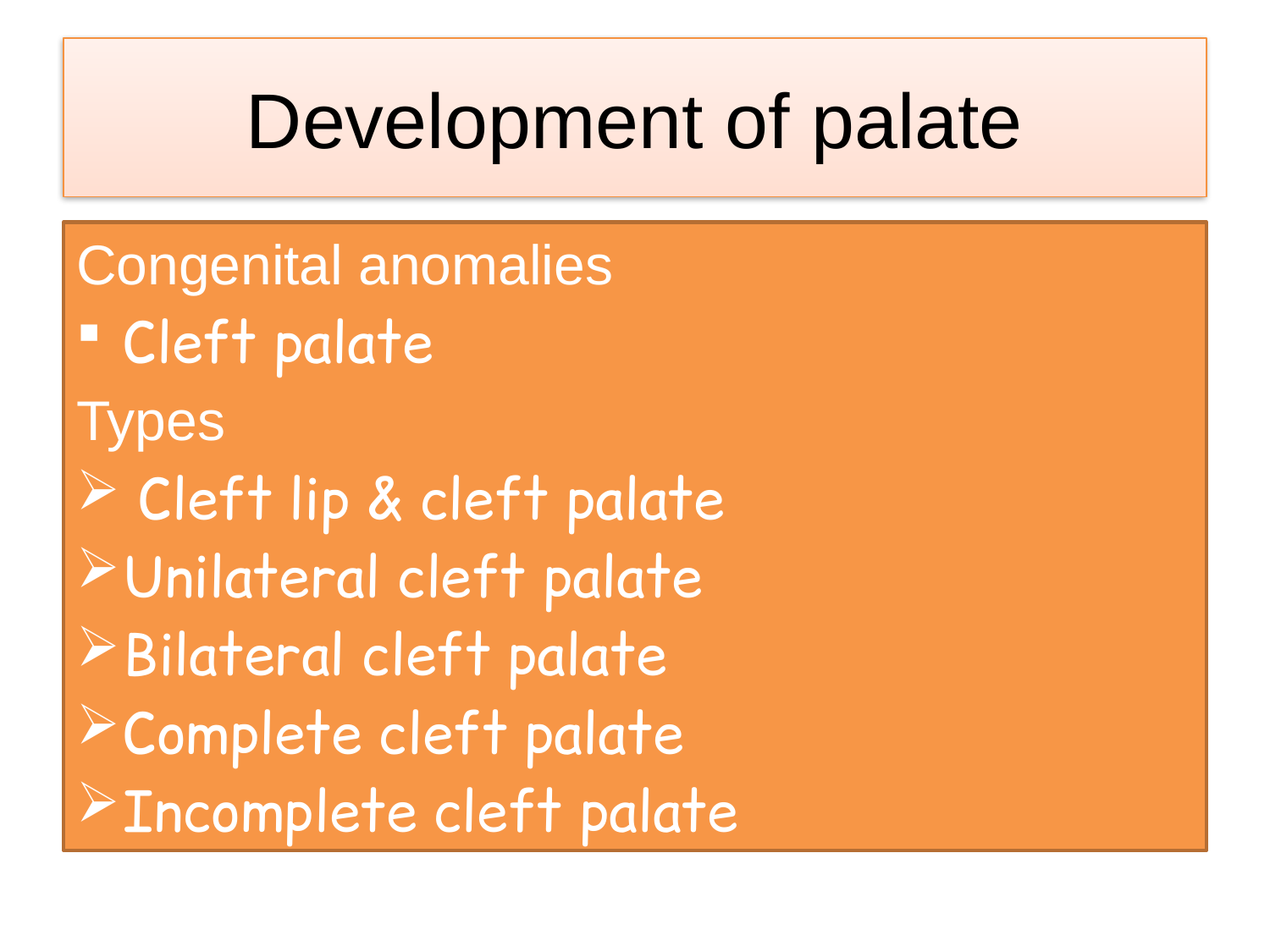

# Development of palate
Congenital anomalies
Cleft palate
Types
 Cleft lip & cleft palate
Unilateral cleft palate
Bilateral cleft palate
Complete cleft palate
Incomplete cleft palate